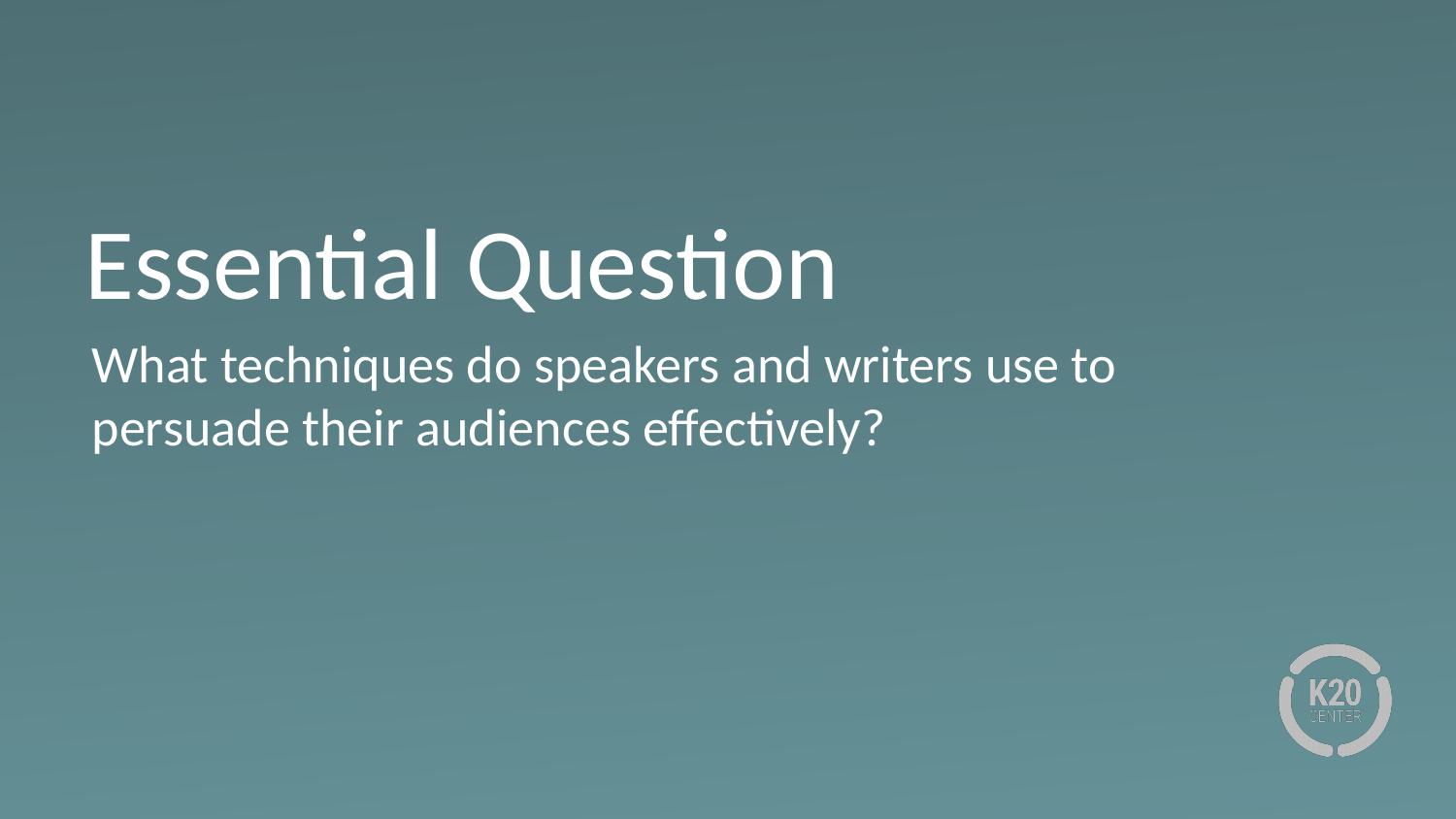

# Essential Question
What techniques do speakers and writers use to persuade their audiences effectively?